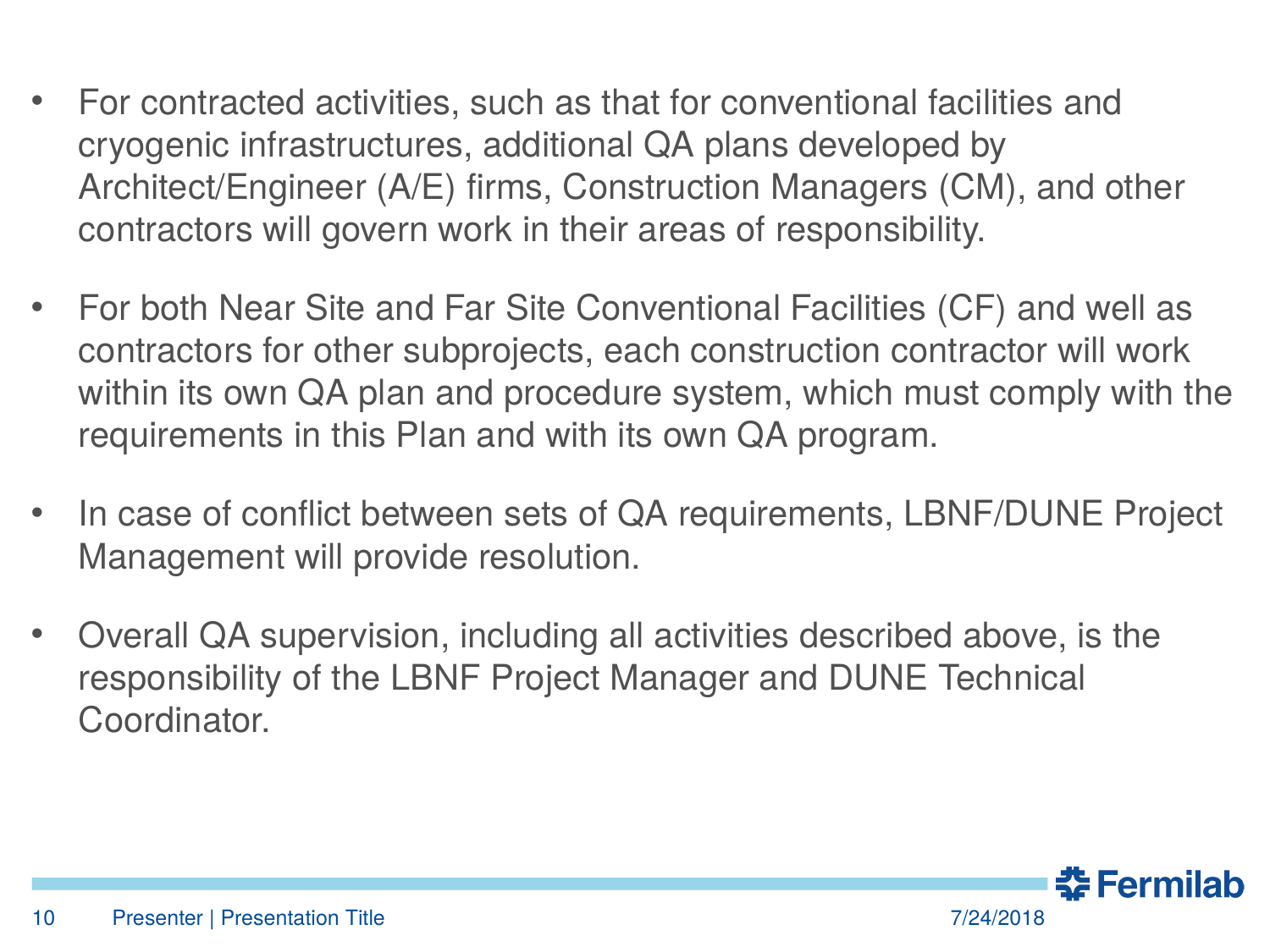

For contracted activities, such as that for conventional facilities and cryogenic infrastructures, additional QA plans developed by Architect/Engineer (A/E) firms, Construction Managers (CM), and other contractors will govern work in their areas of responsibility.

For both Near Site and Far Site Conventional Facilities (CF) and well as contractors for other subprojects, each construction contractor will work within its own QA plan and procedure system, which must comply with the requirements in this Plan and with its own QA program.

In case of conflict between sets of QA requirements, LBNF/DUNE Project Management will provide resolution.

Overall QA supervision, including all activities described above, is the responsibility of the LBNF Project Manager and DUNE Technical Coordinator.
10
Presenter | Presentation Title
7/24/2018